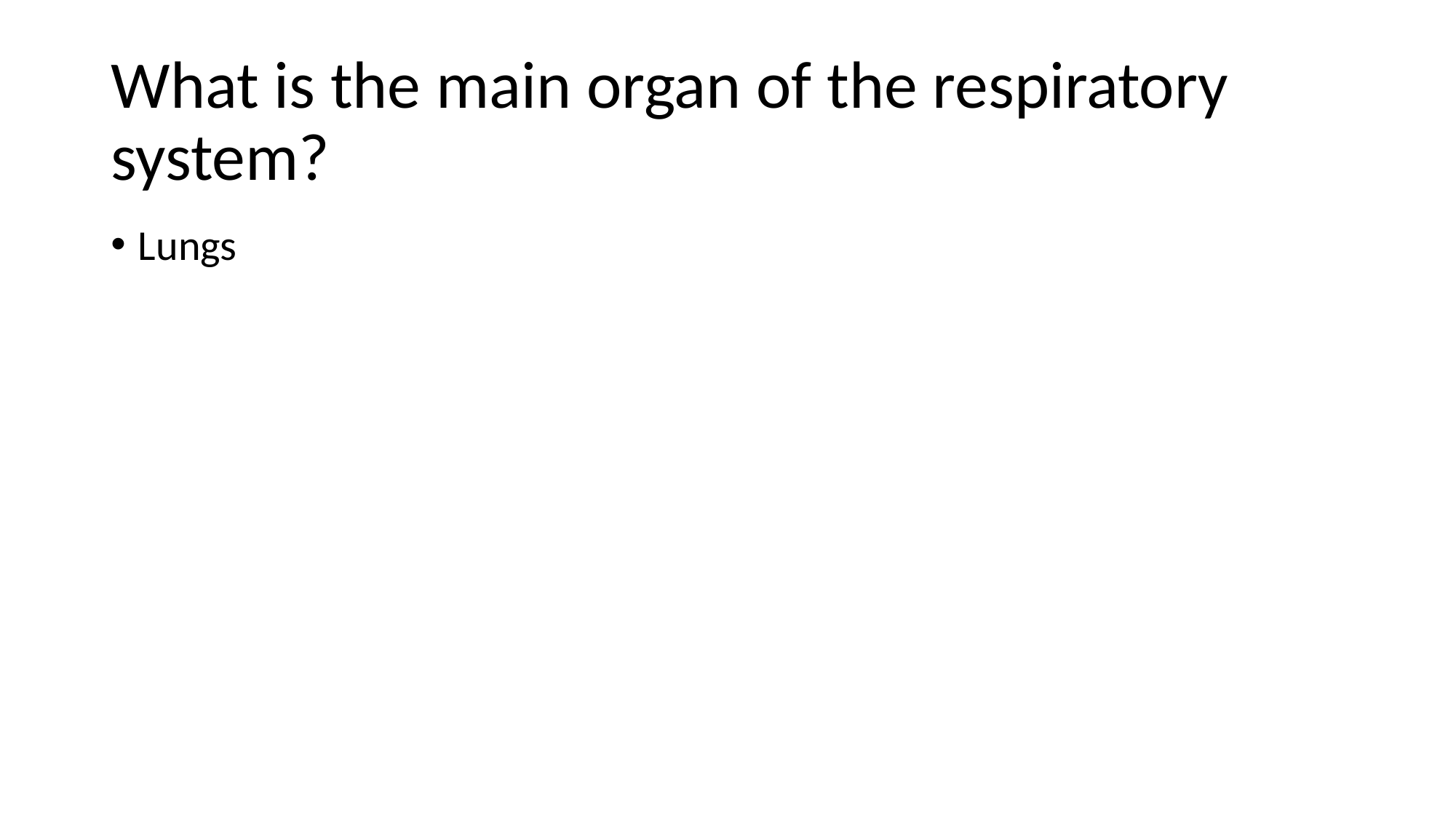

# What is the main organ of the respiratory system?
Lungs